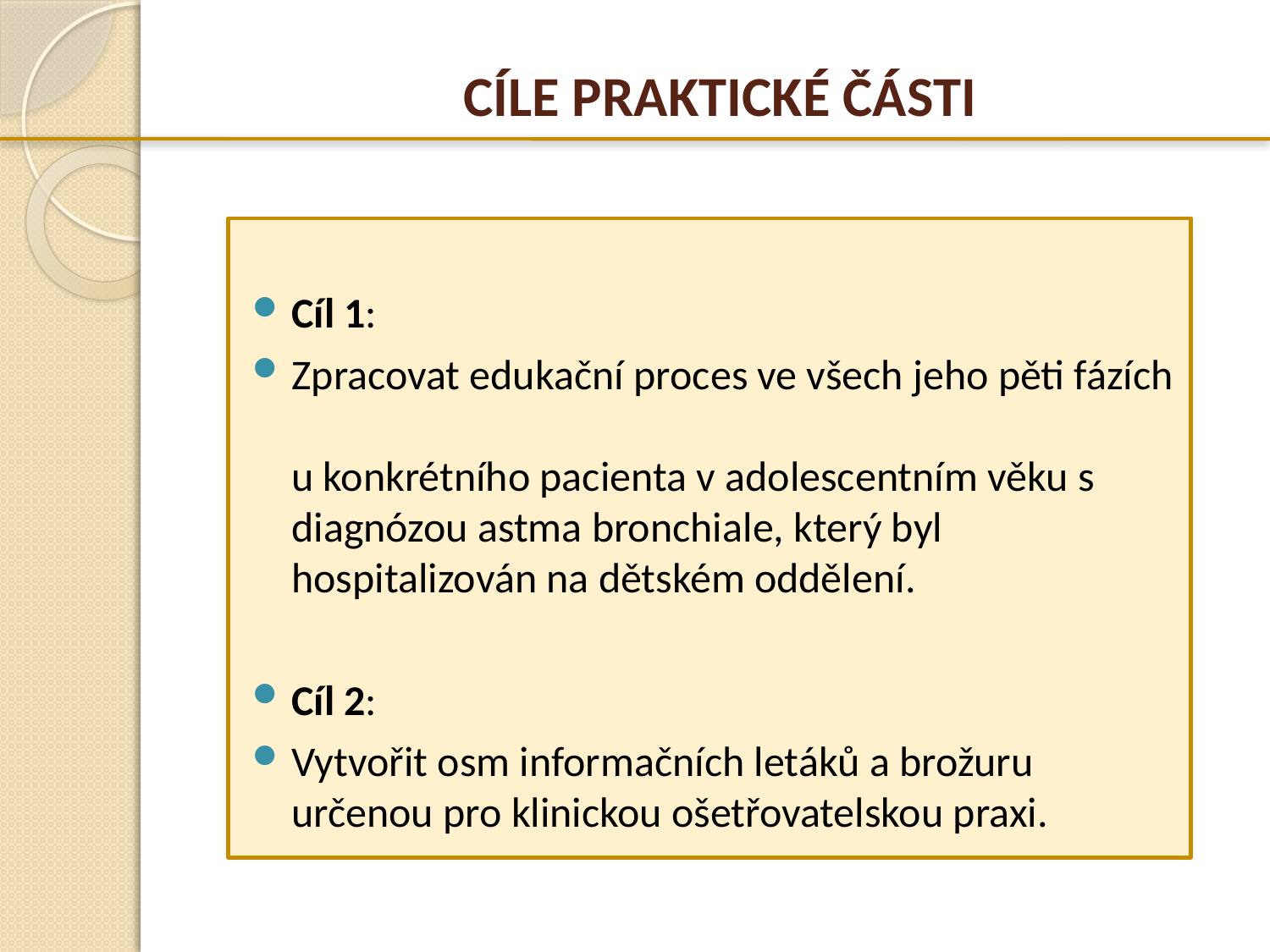

# CÍLE PRAKTICKÉ ČÁSTI

Cíl 1:
Zpracovat edukační proces ve všech jeho pěti fázích
u konkrétního pacienta v adolescentním věku s diagnózou astma bronchiale, který byl hospitalizován na dětském oddělení.

Cíl 2:
Vytvořit osm informačních letáků a brožuru určenou pro klinickou ošetřovatelskou praxi.